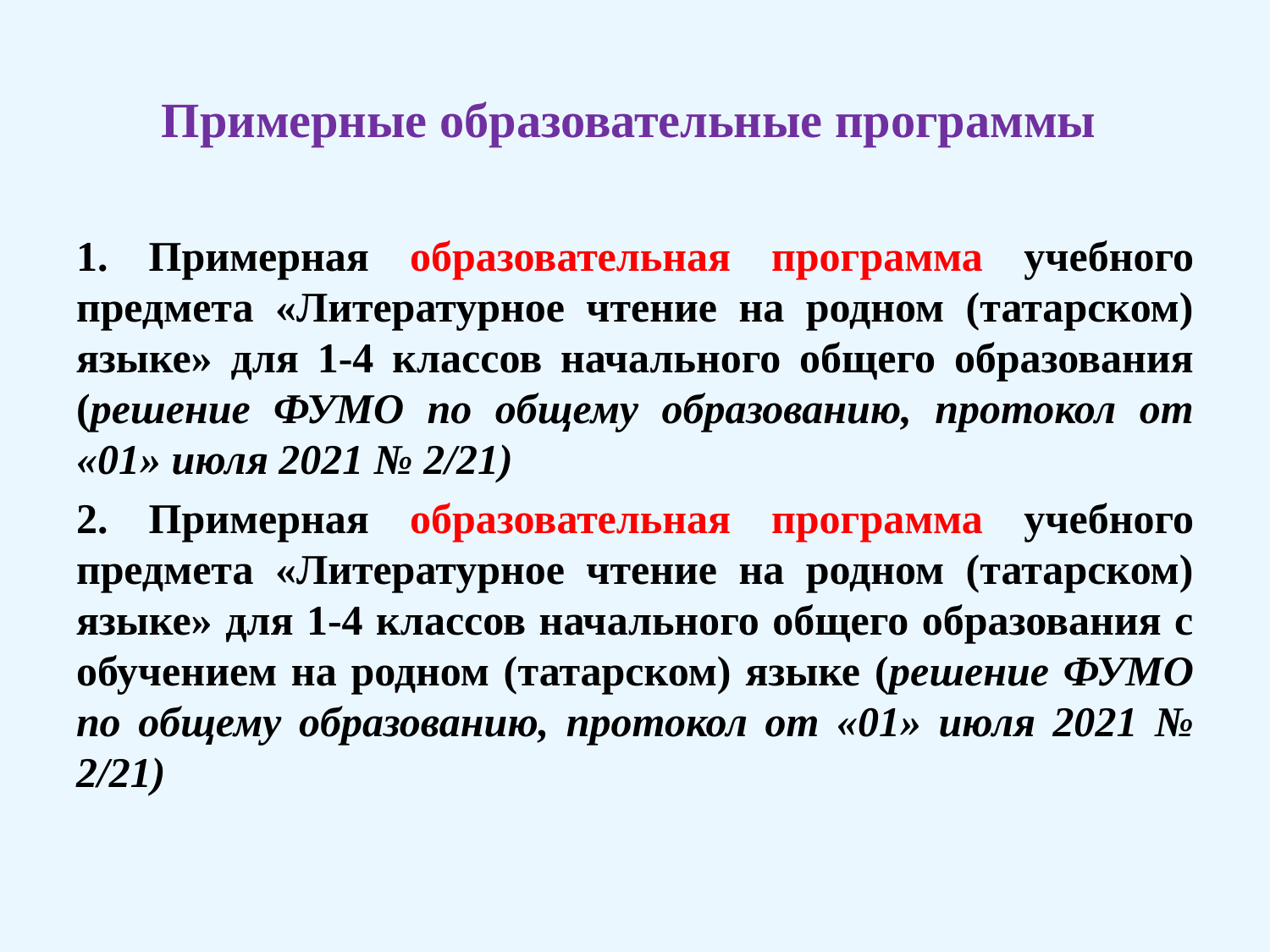

# Примерные образовательные программы
1. Примерная образовательная программа учебного предмета «Литературное чтение на родном (татарском) языке» для 1-4 классов начального общего образования (решение ФУМО по общему образованию, протокол от «01» июля 2021 № 2/21)
2. Примерная образовательная программа учебного предмета «Литературное чтение на родном (татарском) языке» для 1-4 классов начального общего образования с обучением на родном (татарском) языке (решение ФУМО по общему образованию, протокол от «01» июля 2021 № 2/21)